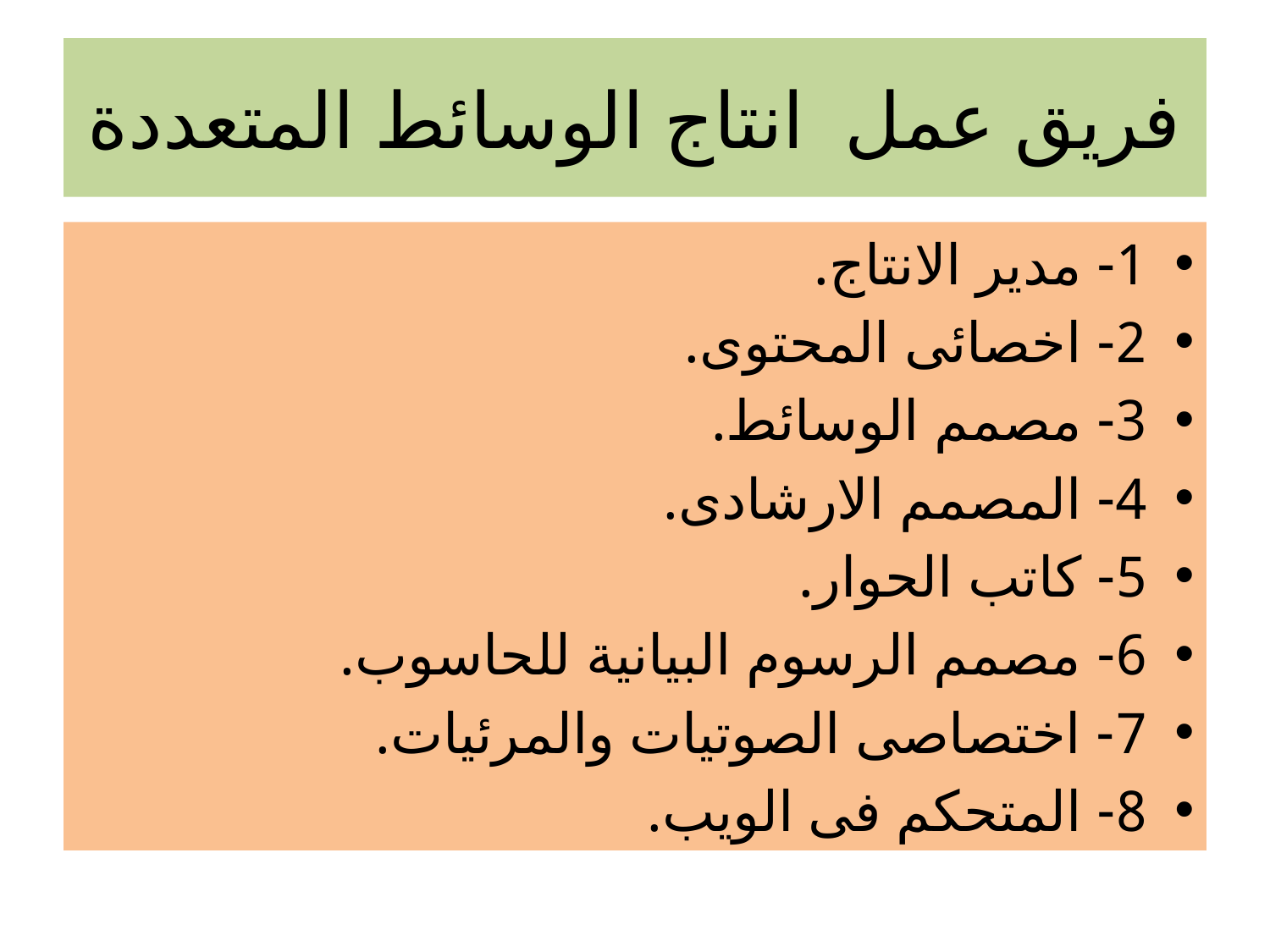

# فريق عمل  انتاج الوسائط المتعددة
1- مدير الانتاج.
2- اخصائى المحتوى.
3- مصمم الوسائط.
4- المصمم الارشادى.
5- كاتب الحوار.
6- مصمم الرسوم البيانية للحاسوب.
7- اختصاصى الصوتيات والمرئيات.
8- المتحكم فى الويب.